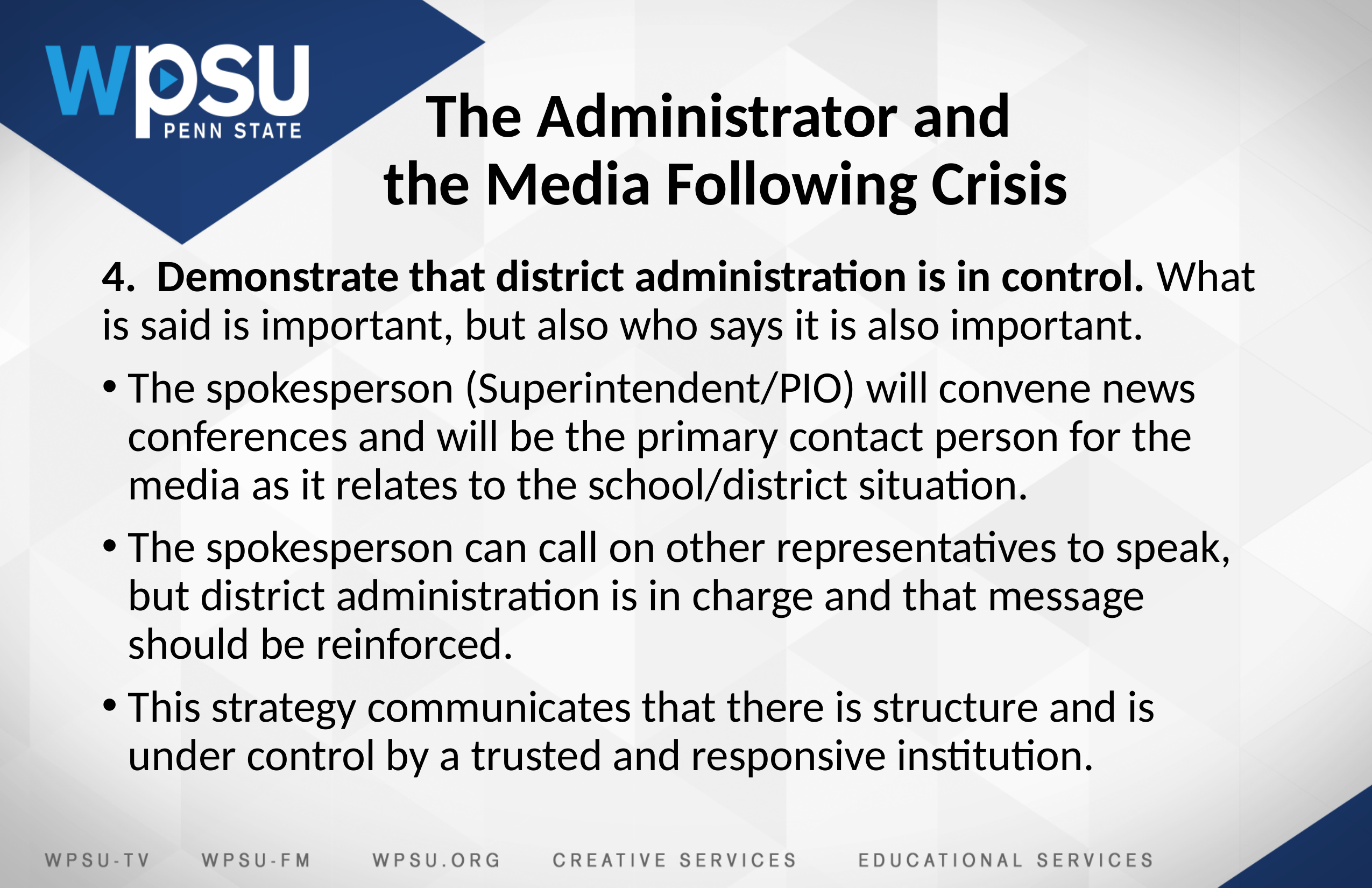

# The Administrator and the Media Following Crisis
4.  Demonstrate that district administration is in control. What is said is important, but also who says it is also important.
The spokesperson (Superintendent/PIO) will convene news conferences and will be the primary contact person for the media as it relates to the school/district situation.
The spokesperson can call on other representatives to speak, but district administration is in charge and that message should be reinforced.
This strategy communicates that there is structure and is under control by a trusted and responsive institution.